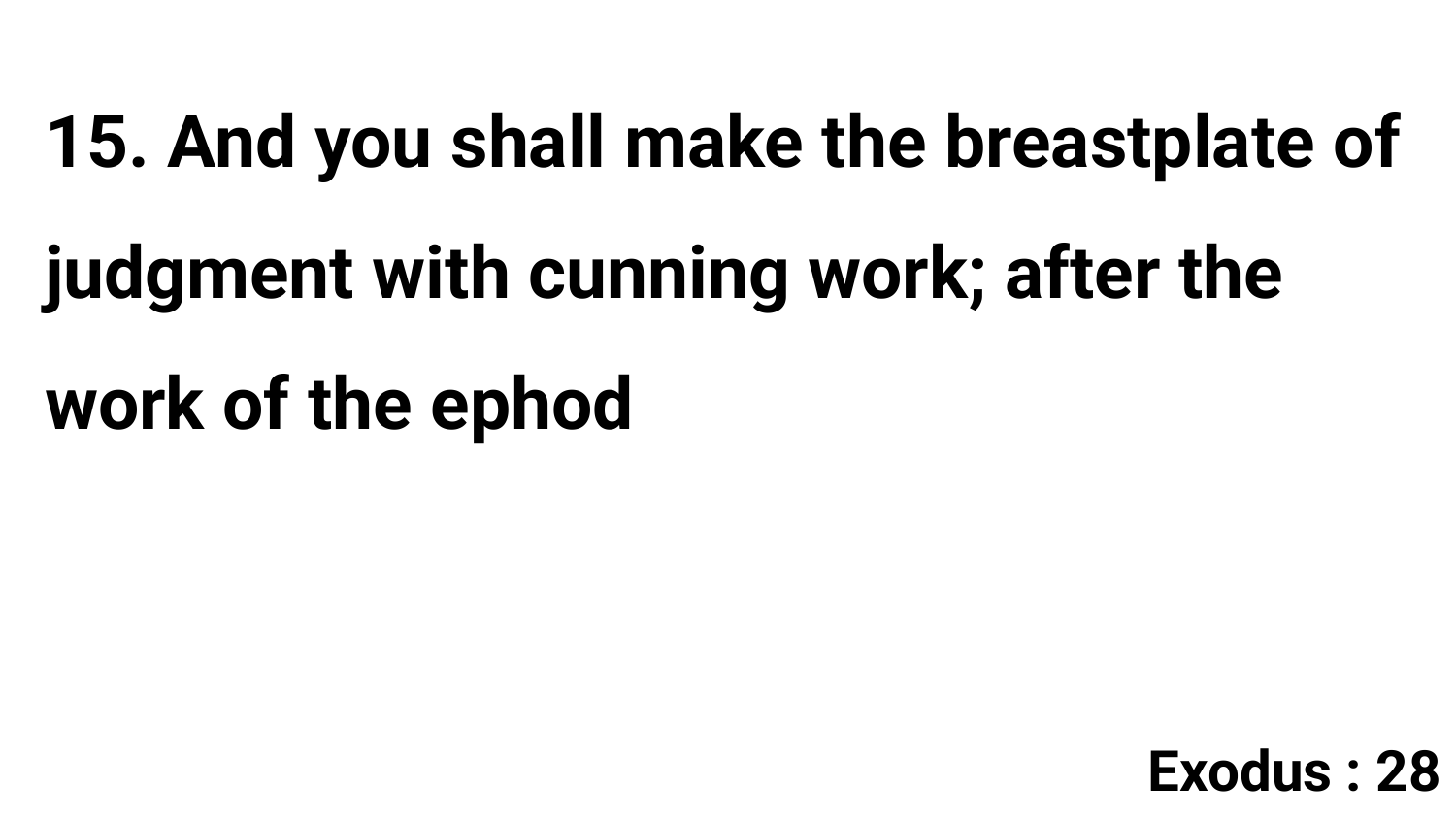

15. And you shall make the breastplate of judgment with cunning work; after the work of the ephod
Exodus : 28